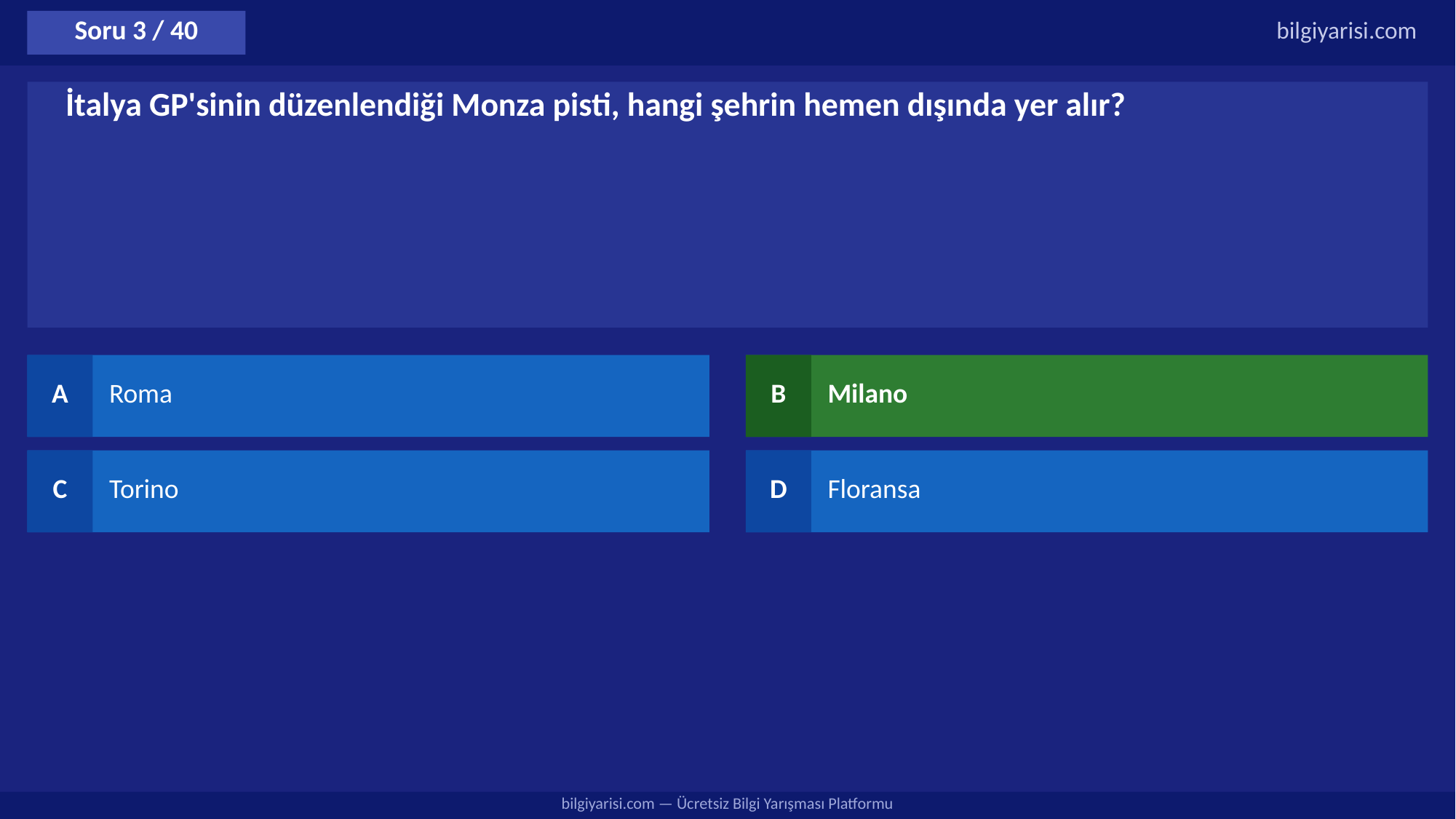

Soru 3 / 40
bilgiyarisi.com

İtalya GP'sinin düzenlendiği Monza pisti, hangi şehrin hemen dışında yer alır?

A
Roma

B
Milano

C
Torino

D
Floransa
bilgiyarisi.com — Ücretsiz Bilgi Yarışması Platformu